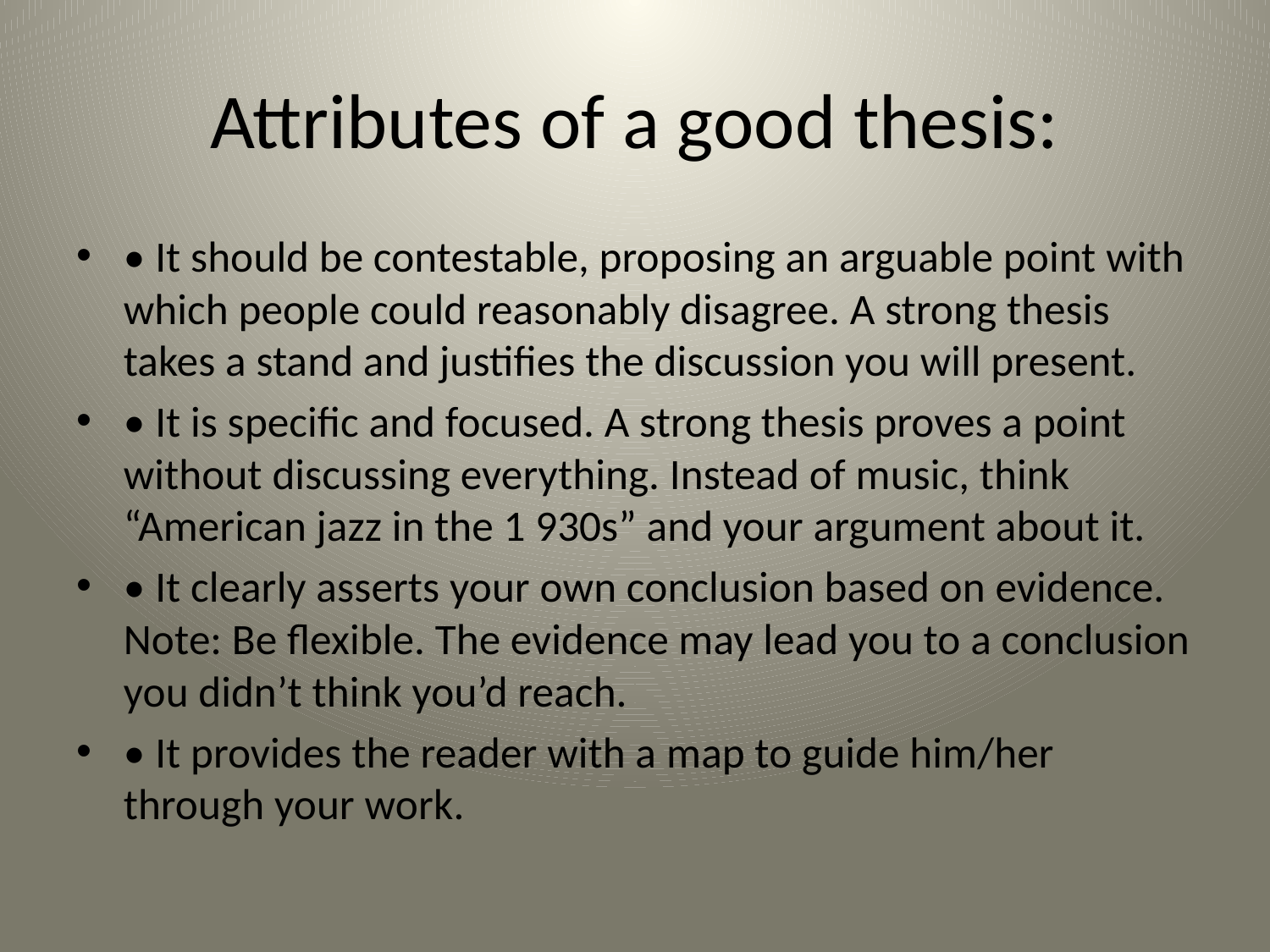

# Attributes of a good thesis:
• It should be contestable, proposing an arguable point with which people could reasonably disagree. A strong thesis takes a stand and justifies the discussion you will present.
• It is specific and focused. A strong thesis proves a point without discussing everything. Instead of music, think “American jazz in the 1 930s” and your argument about it.
• It clearly asserts your own conclusion based on evidence. Note: Be flexible. The evidence may lead you to a conclusion you didn’t think you’d reach.
• It provides the reader with a map to guide him/her through your work.